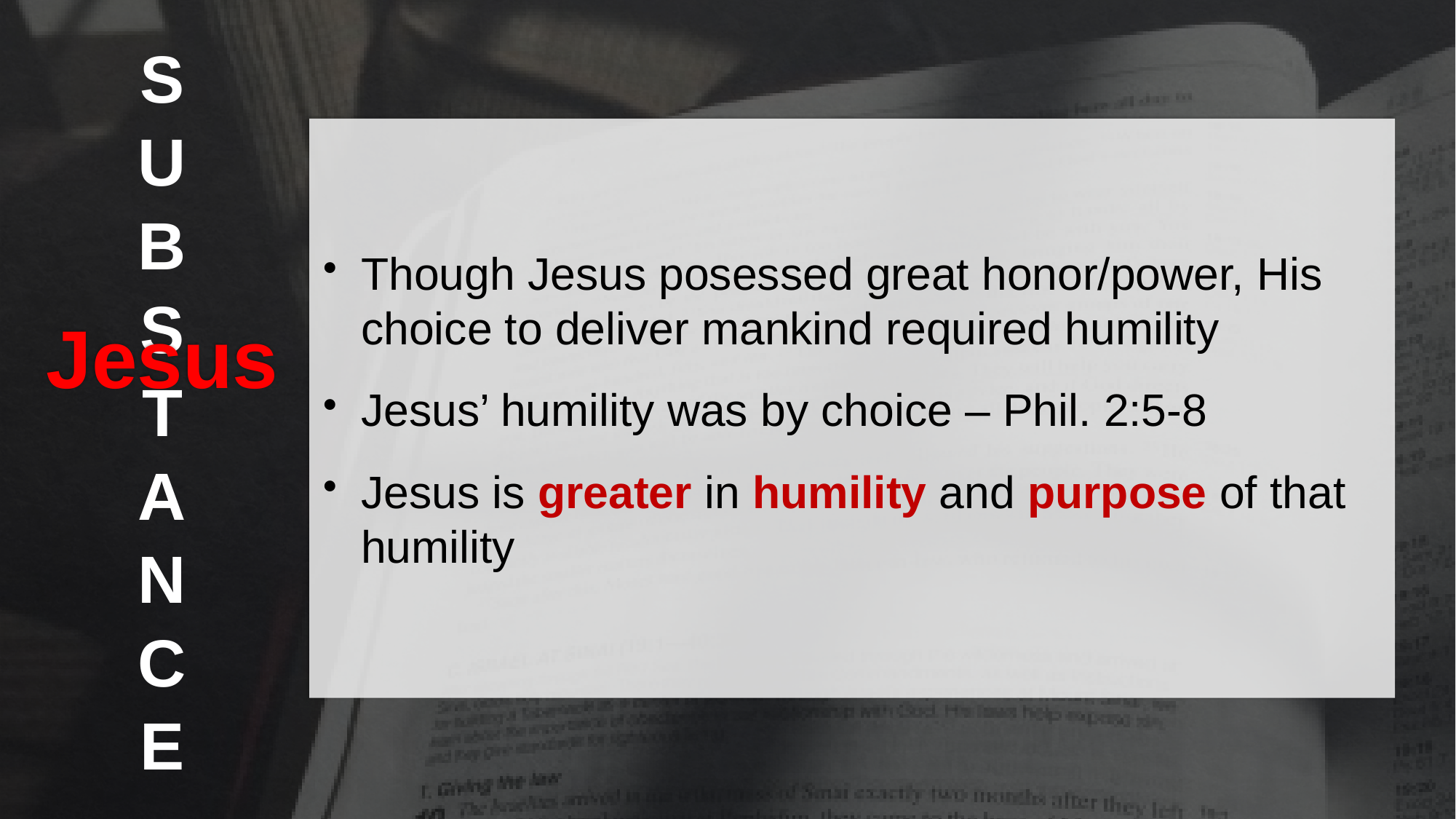

S
U
B
S
T
A
N
C
E
Though Jesus posessed great honor/power, His choice to deliver mankind required humility
Jesus’ humility was by choice – Phil. 2:5-8
Jesus is greater in humility and purpose of that humility
# Jesus